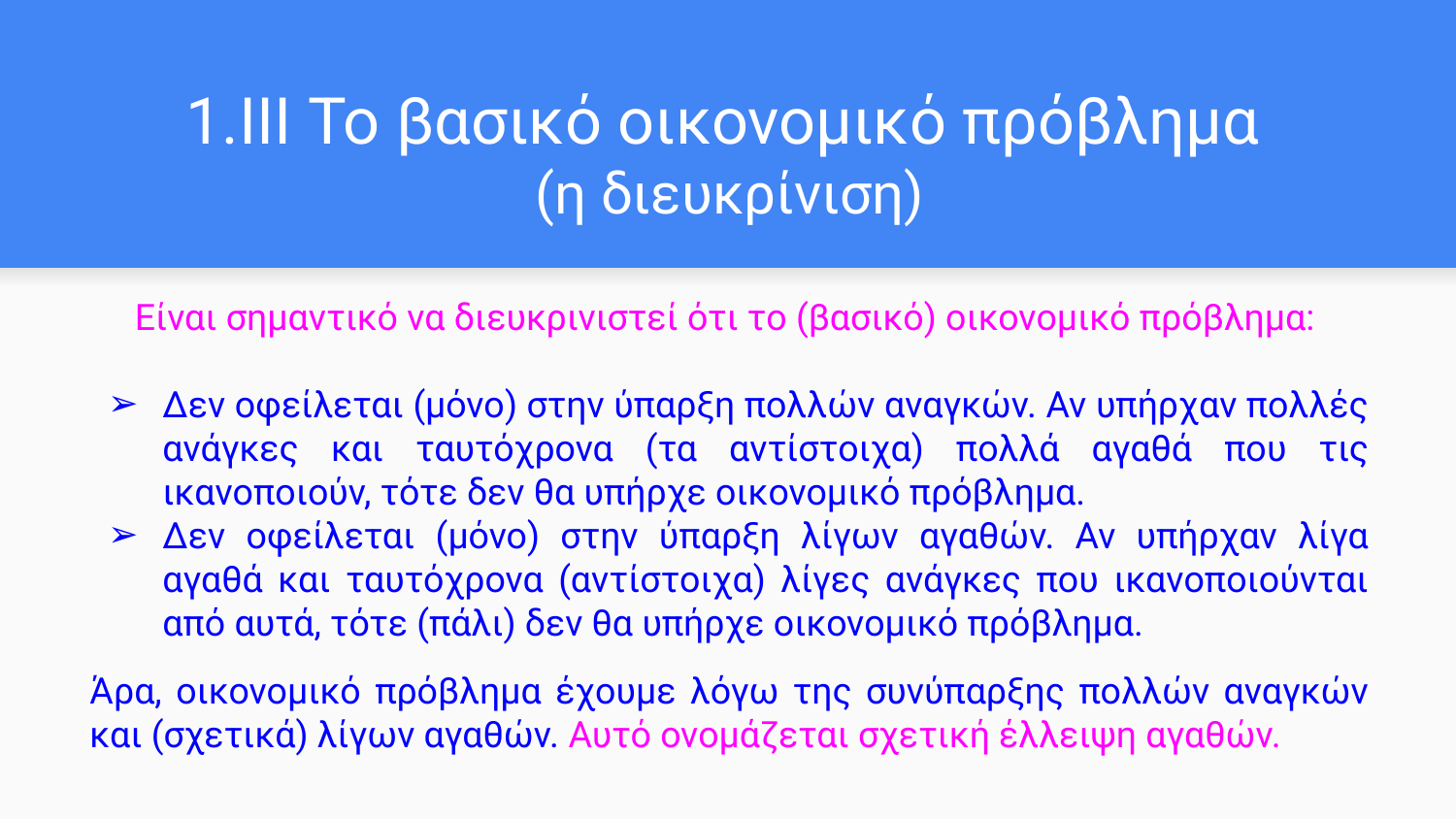

# 1.III Το βασικό οικονομικό πρόβλημα
(η διευκρίνιση)
Είναι σημαντικό να διευκρινιστεί ότι το (βασικό) οικονομικό πρόβλημα:

Δεν οφείλεται (μόνο) στην ύπαρξη πολλών αναγκών. Αν υπήρχαν πολλές ανάγκες και ταυτόχρονα (τα αντίστοιχα) πολλά αγαθά που τις ικανοποιούν, τότε δεν θα υπήρχε οικονομικό πρόβλημα.
Δεν οφείλεται (μόνο) στην ύπαρξη λίγων αγαθών. Αν υπήρχαν λίγα αγαθά και ταυτόχρονα (αντίστοιχα) λίγες ανάγκες που ικανοποιούνται από αυτά, τότε (πάλι) δεν θα υπήρχε οικονομικό πρόβλημα.

Άρα, οικονομικό πρόβλημα έχουμε λόγω της συνύπαρξης πολλών αναγκών και (σχετικά) λίγων αγαθών. Αυτό ονομάζεται σχετική έλλειψη αγαθών.